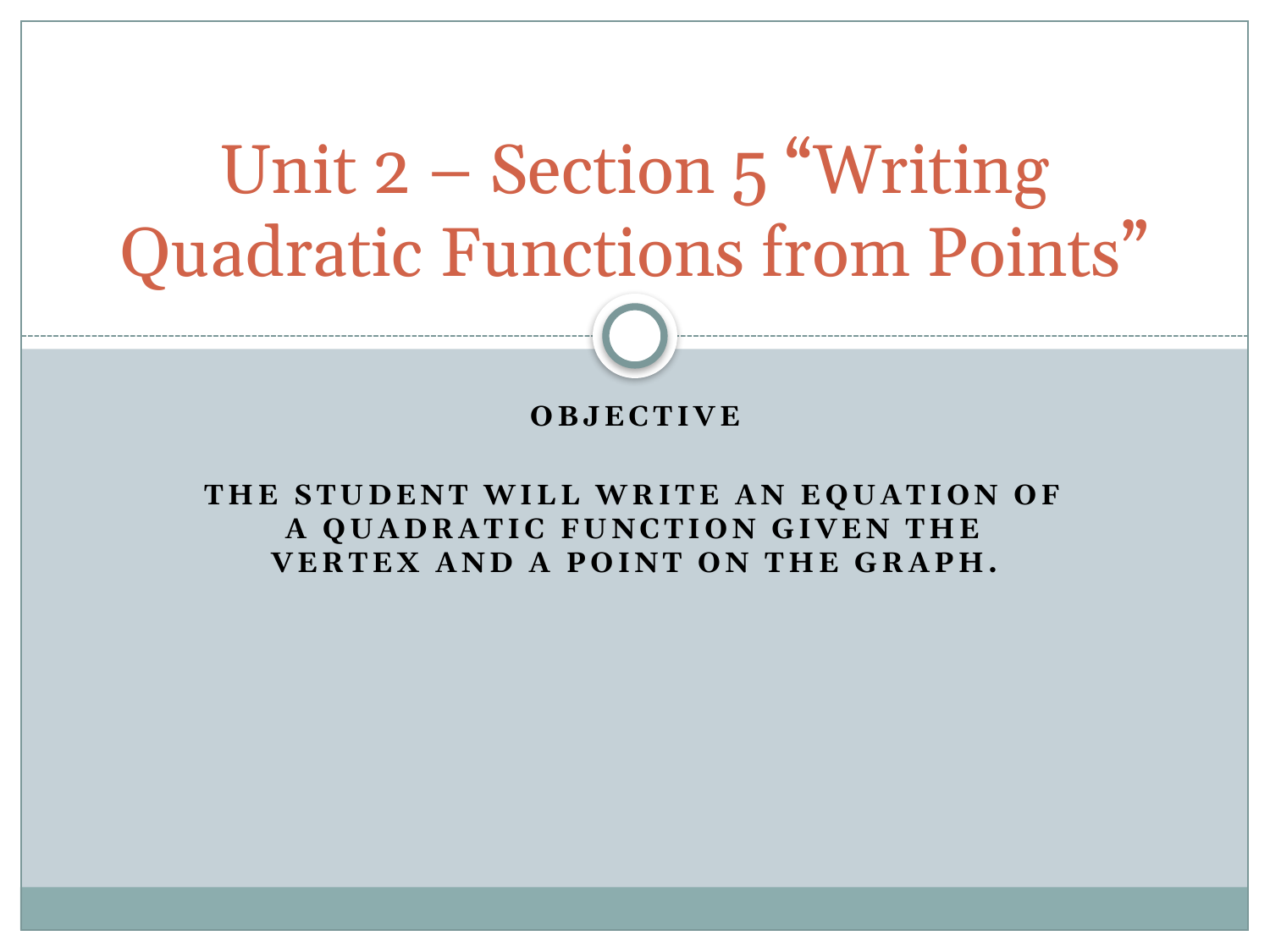

# Unit 2 – Section 5 “Writing Quadratic Functions from Points”
Objective

The student will write an equation of a quadratic function given the vertex and a point on the graph.